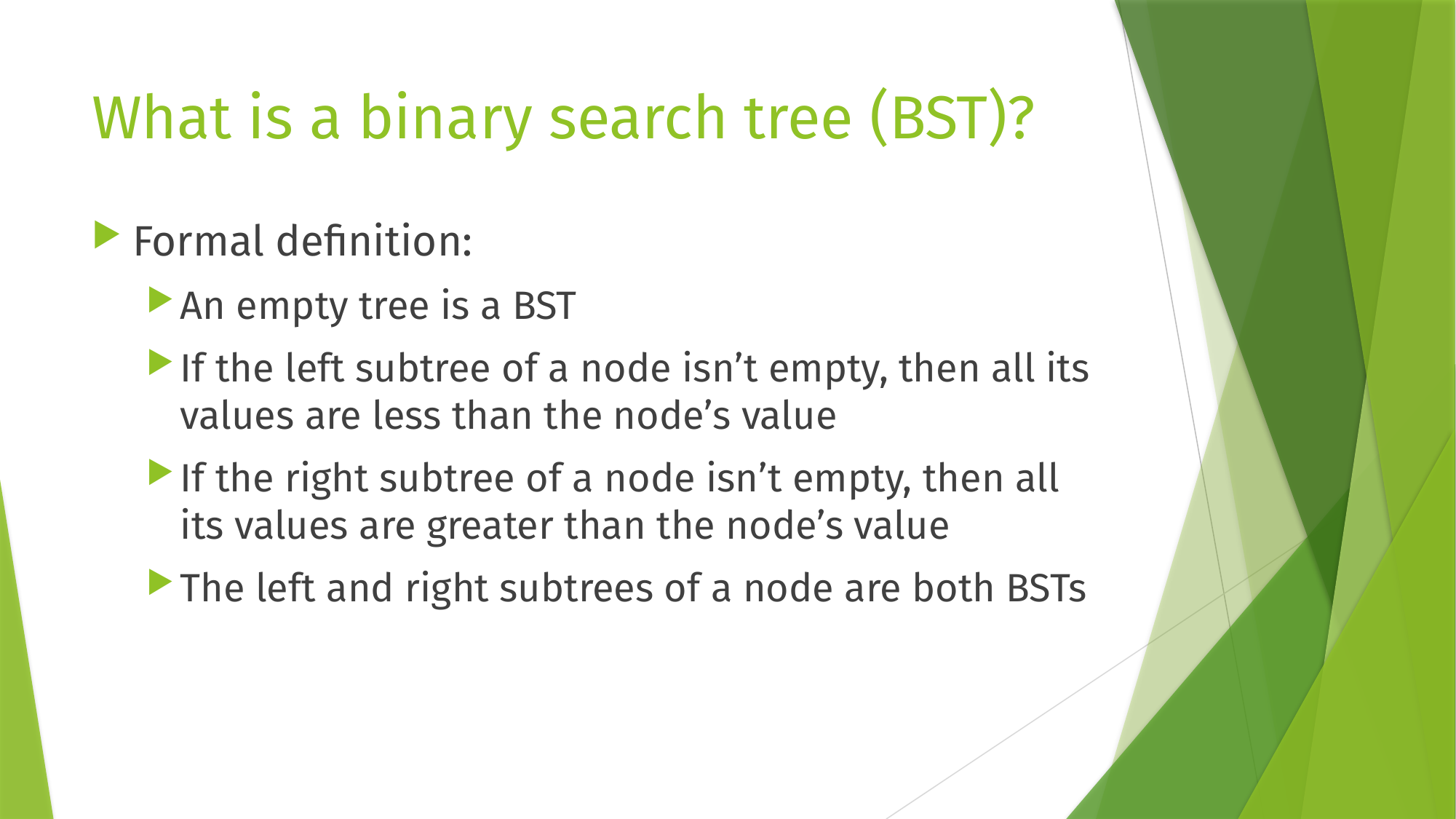

# What is a binary search tree (BST)?
Formal definition:
An empty tree is a BST
If the left subtree of a node isn’t empty, then all its values are less than the node’s value
If the right subtree of a node isn’t empty, then all its values are greater than the node’s value
The left and right subtrees of a node are both BSTs